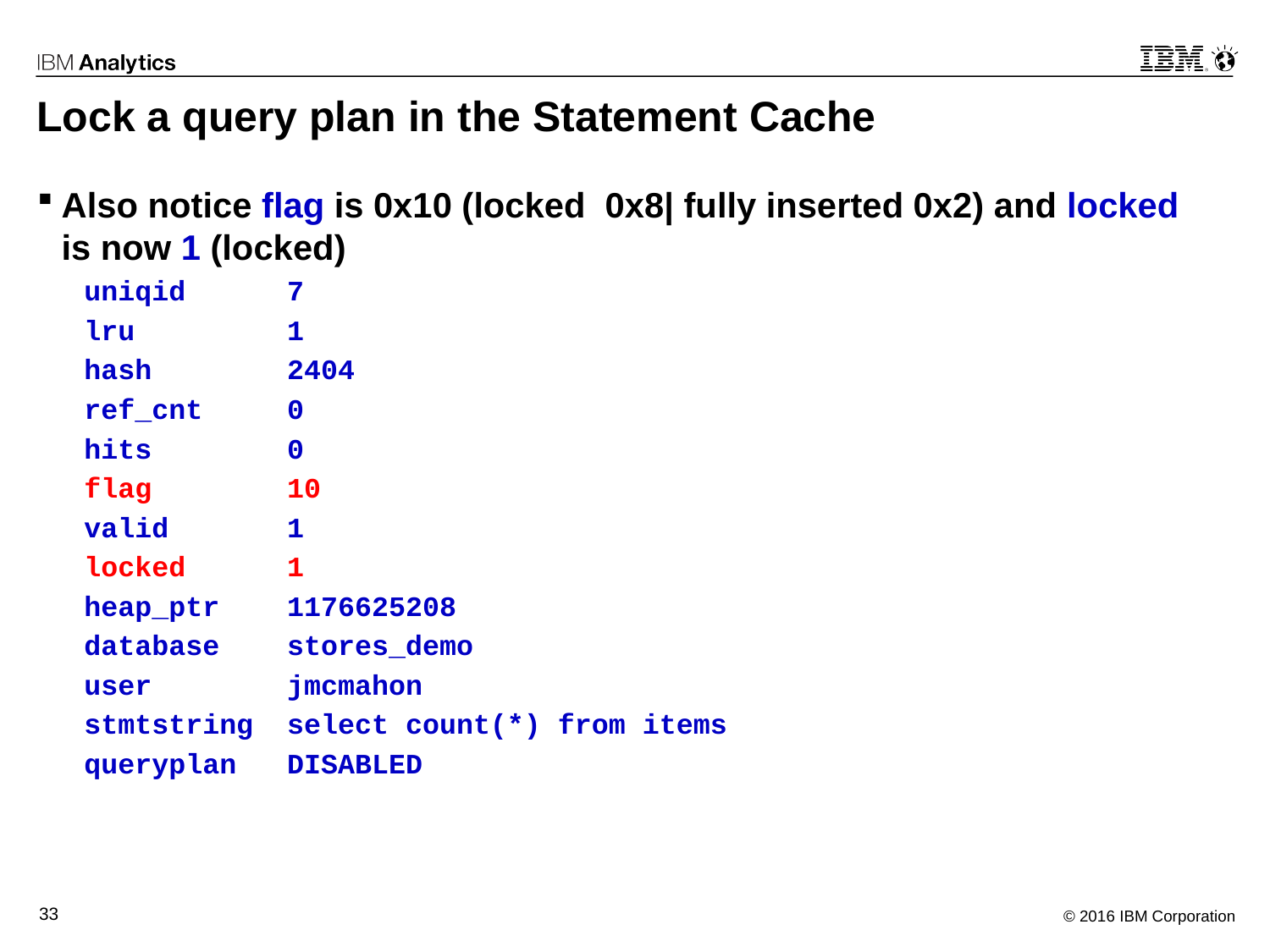

# Lock a query plan in the Statement Cache
Also notice flag is 0x10 (locked  0x8| fully inserted 0x2) and locked is now 1 (locked)
uniqid      7
lru         1
hash        2404
ref_cnt     0
hits        0
flag        10
valid       1
locked      1
heap_ptr    1176625208
database    stores_demo
user        jmcmahon
stmtstring  select count(*) from items
queryplan   DISABLED